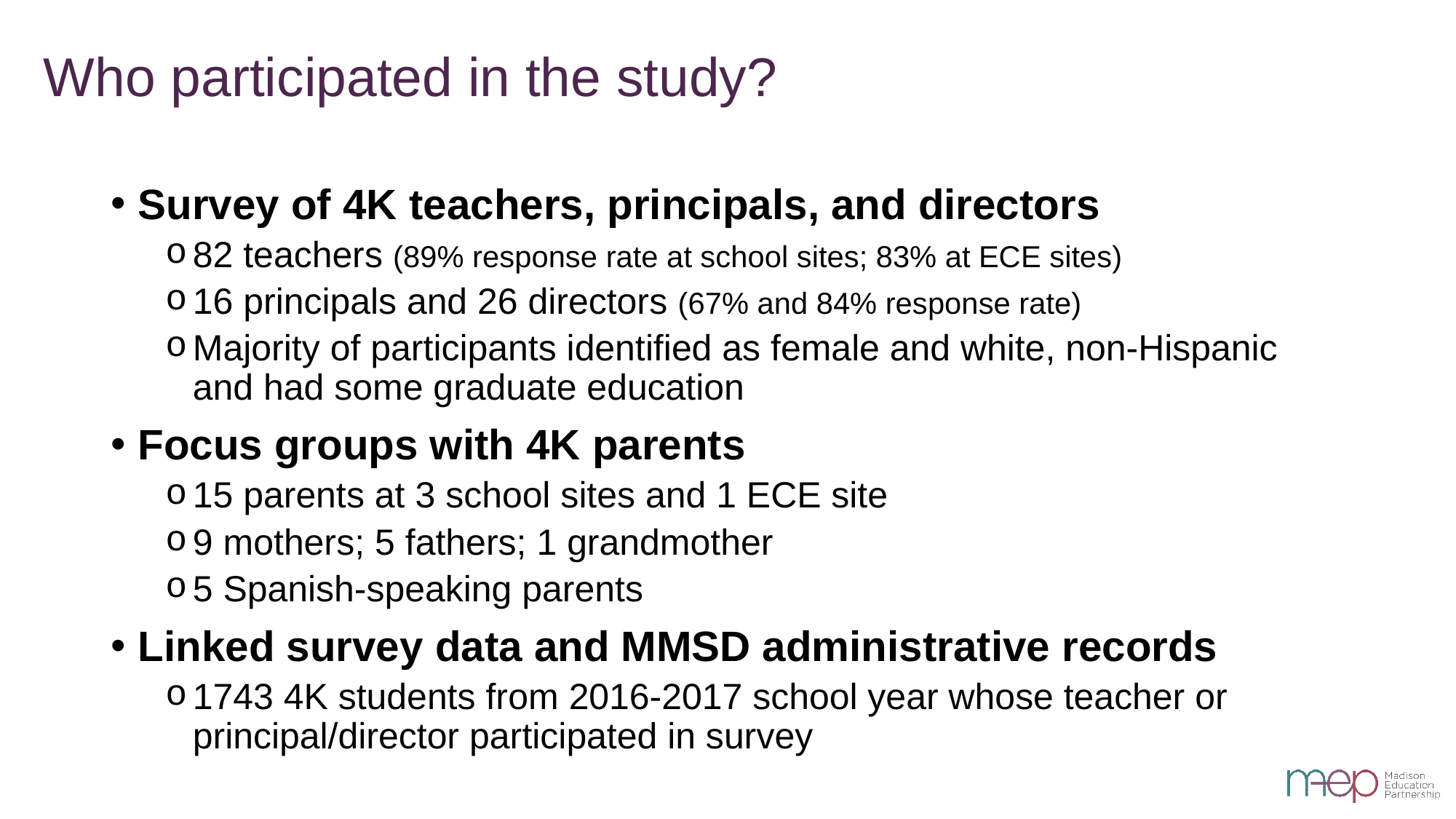

# Who participated in the study?
Survey of 4K teachers, principals, and directors
82 teachers (89% response rate at school sites; 83% at ECE sites)
16 principals and 26 directors (67% and 84% response rate)
Majority of participants identified as female and white, non-Hispanic and had some graduate education
Focus groups with 4K parents
15 parents at 3 school sites and 1 ECE site
9 mothers; 5 fathers; 1 grandmother
5 Spanish-speaking parents
Linked survey data and MMSD administrative records
1743 4K students from 2016-2017 school year whose teacher or principal/director participated in survey